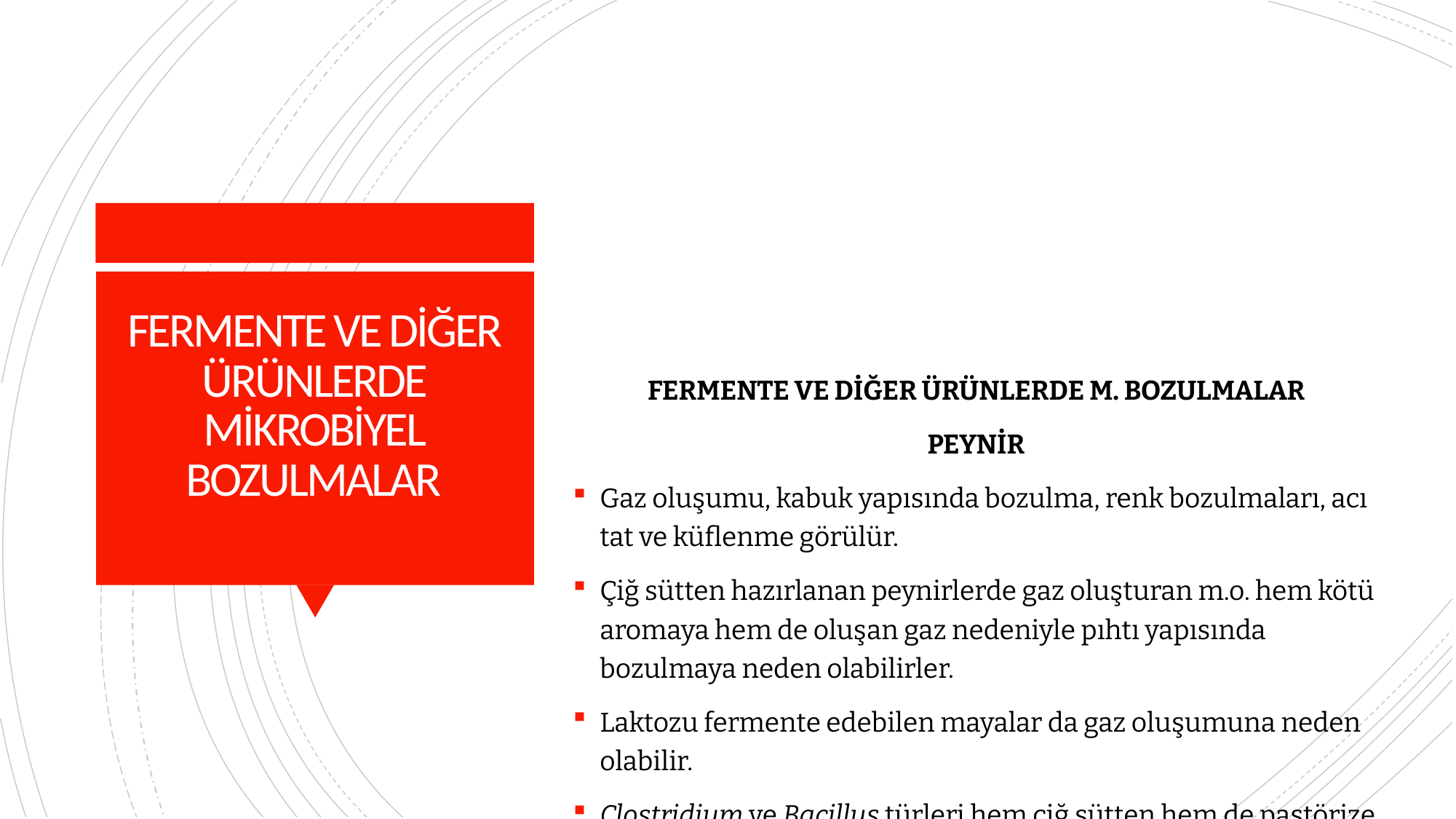

# FERMENTE VE DİĞER ÜRÜNLERDE MİKROBİYEL BOZULMALAR

FERMENTE VE DİĞER ÜRÜNLERDE M. BOZULMALAR
PEYNİR
Gaz oluşumu, kabuk yapısında bozulma, renk bozulmaları, acı tat ve küflenme görülür.
Çiğ sütten hazırlanan peynirlerde gaz oluşturan m.o. hem kötü aromaya hem de oluşan gaz nedeniyle pıhtı yapısında bozulmaya neden olabilirler.
Laktozu fermente edebilen mayalar da gaz oluşumuna neden olabilir.
Clostridium ve Bacillus türleri hem çiğ sütten hem de pastörize sütten üretilen peynirlerde gaz oluşturabilir.
Küflenme: Alternaria, Aspergillus, Cladosporium, Monilia, Mucor, Penicillium